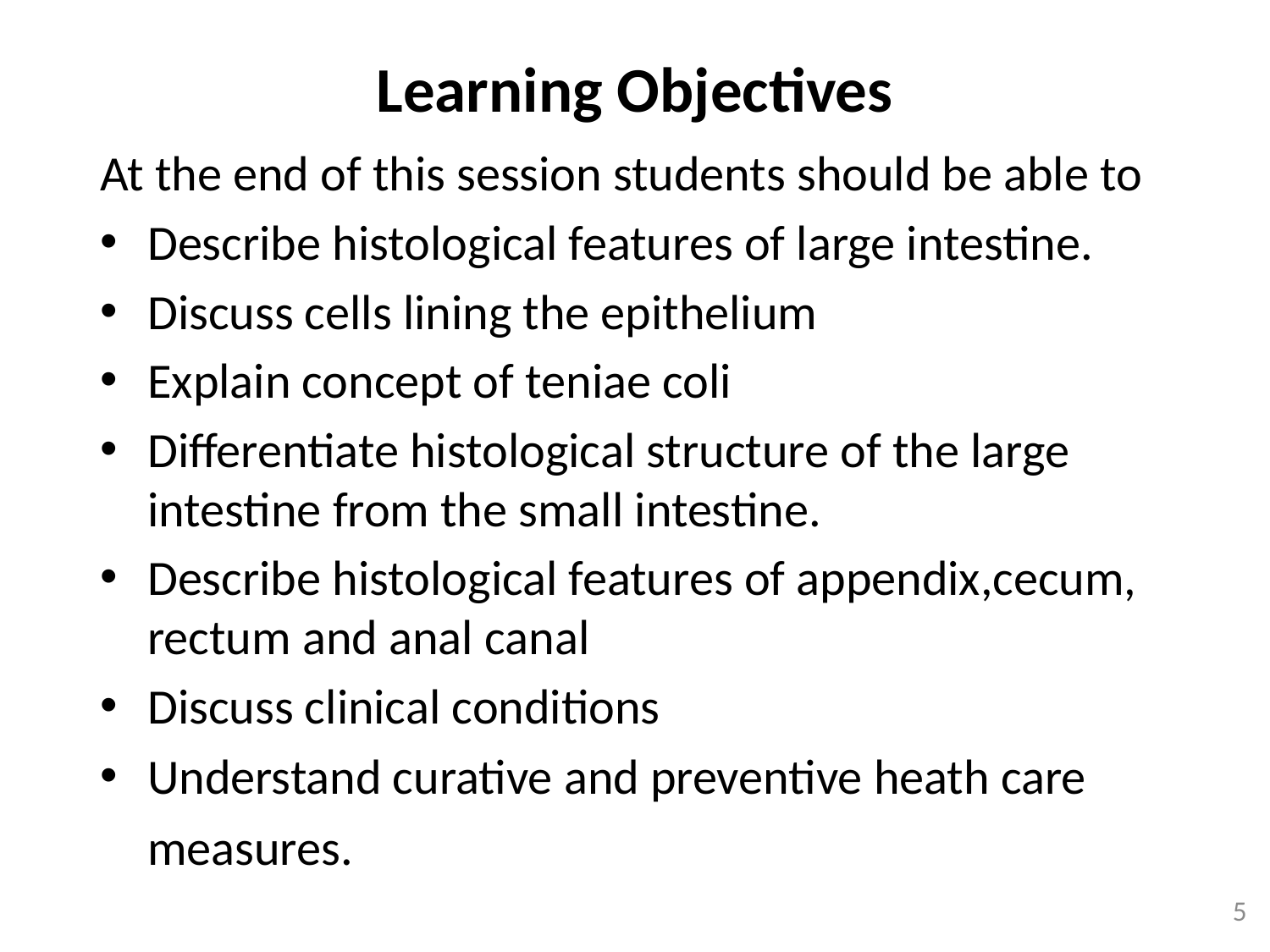

Learning Objectives
At the end of this session students should be able to
Describe histological features of large intestine.
Discuss cells lining the epithelium
Explain concept of teniae coli
Differentiate histological structure of the large intestine from the small intestine.
Describe histological features of appendix,cecum, rectum and anal canal
Discuss clinical conditions
Understand curative and preventive heath care measures.

5